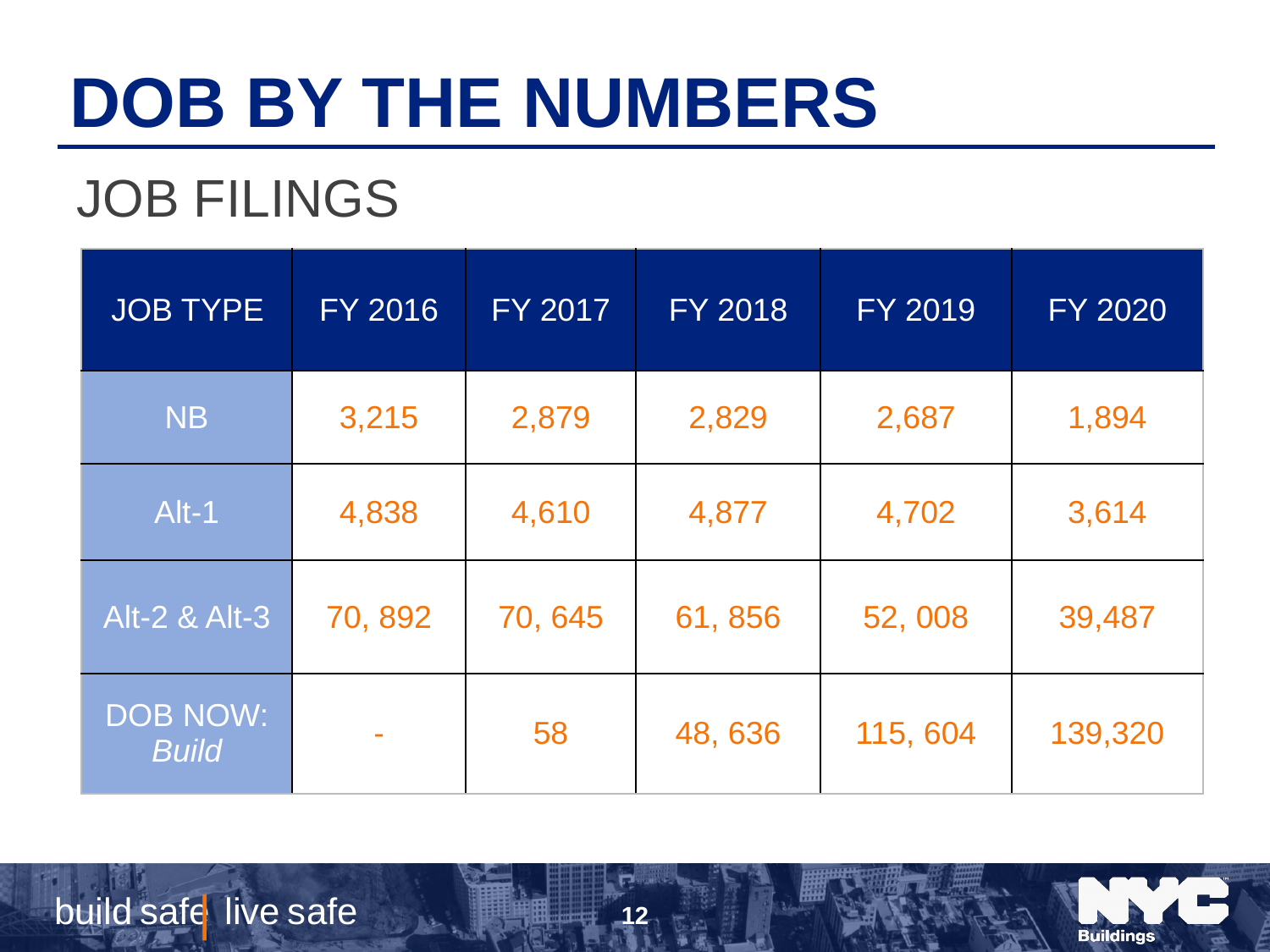

# DOB BY THE NUMBERS
JOB FILINGS
| JOB TYPE | FY 2016 | FY 2017 | FY 2018 | FY 2019 | FY 2020 |
| --- | --- | --- | --- | --- | --- |
| NB | 3,215 | 2,879 | 2,829 | 2,687 | 1,894 |
| Alt-1 | 4,838 | 4,610 | 4,877 | 4,702 | 3,614 |
| Alt-2 & Alt-3 | 70, 892 | 70, 645 | 61, 856 | 52, 008 | 39,487 |
| DOB NOW: Build | - | 58 | 48, 636 | 115, 604 | 139,320 |
12